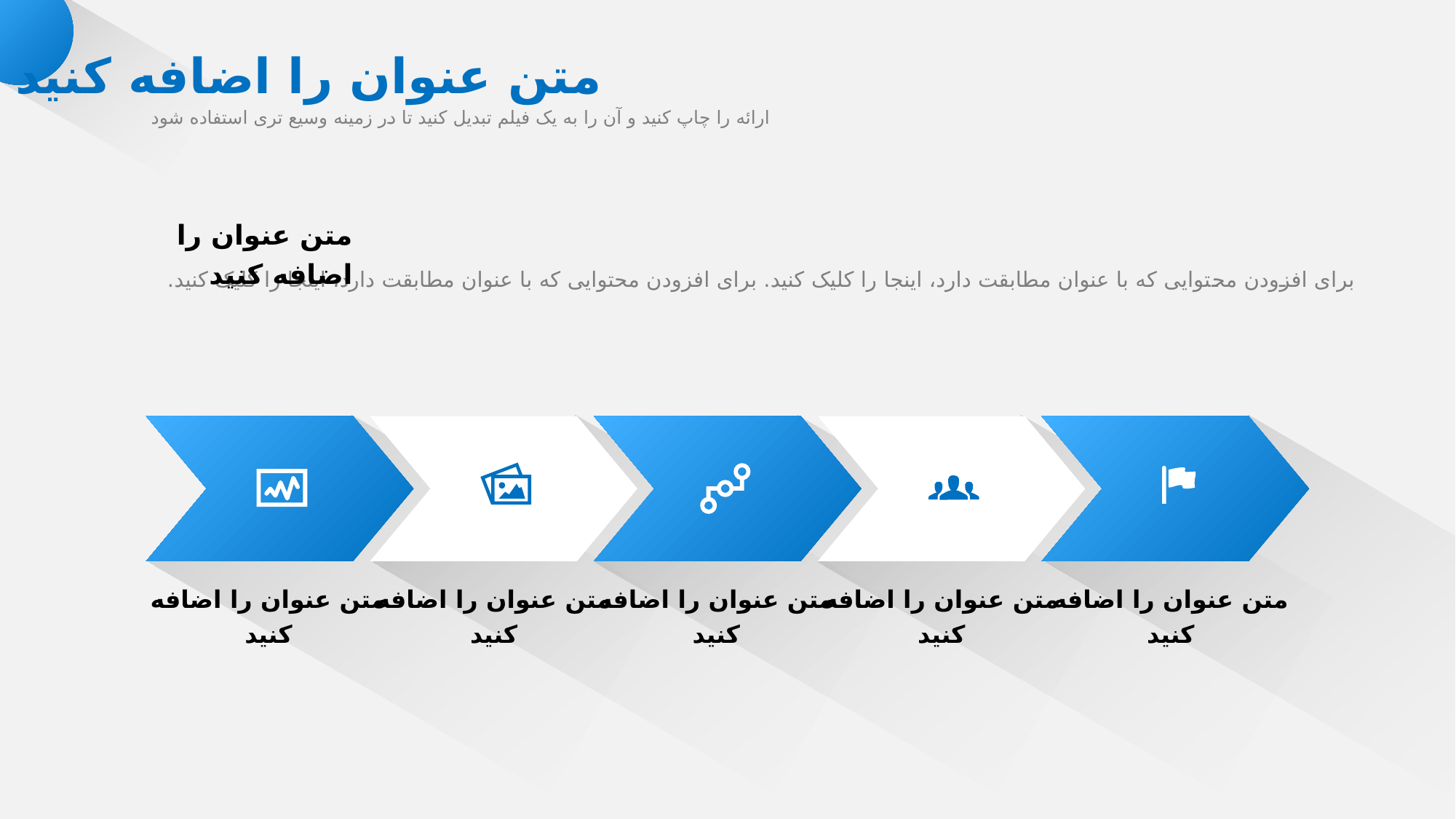

متن عنوان را اضافه کنید
ارائه را چاپ کنید و آن را به یک فیلم تبدیل کنید تا در زمینه وسیع تری استفاده شود
متن عنوان را اضافه کنید
برای افزودن محتوایی که با عنوان مطابقت دارد، اینجا را کلیک کنید. برای افزودن محتوایی که با عنوان مطابقت دارد، اینجا را کلیک کنید.

متن عنوان را اضافه کنید
متن عنوان را اضافه کنید
متن عنوان را اضافه کنید
متن عنوان را اضافه کنید
متن عنوان را اضافه کنید